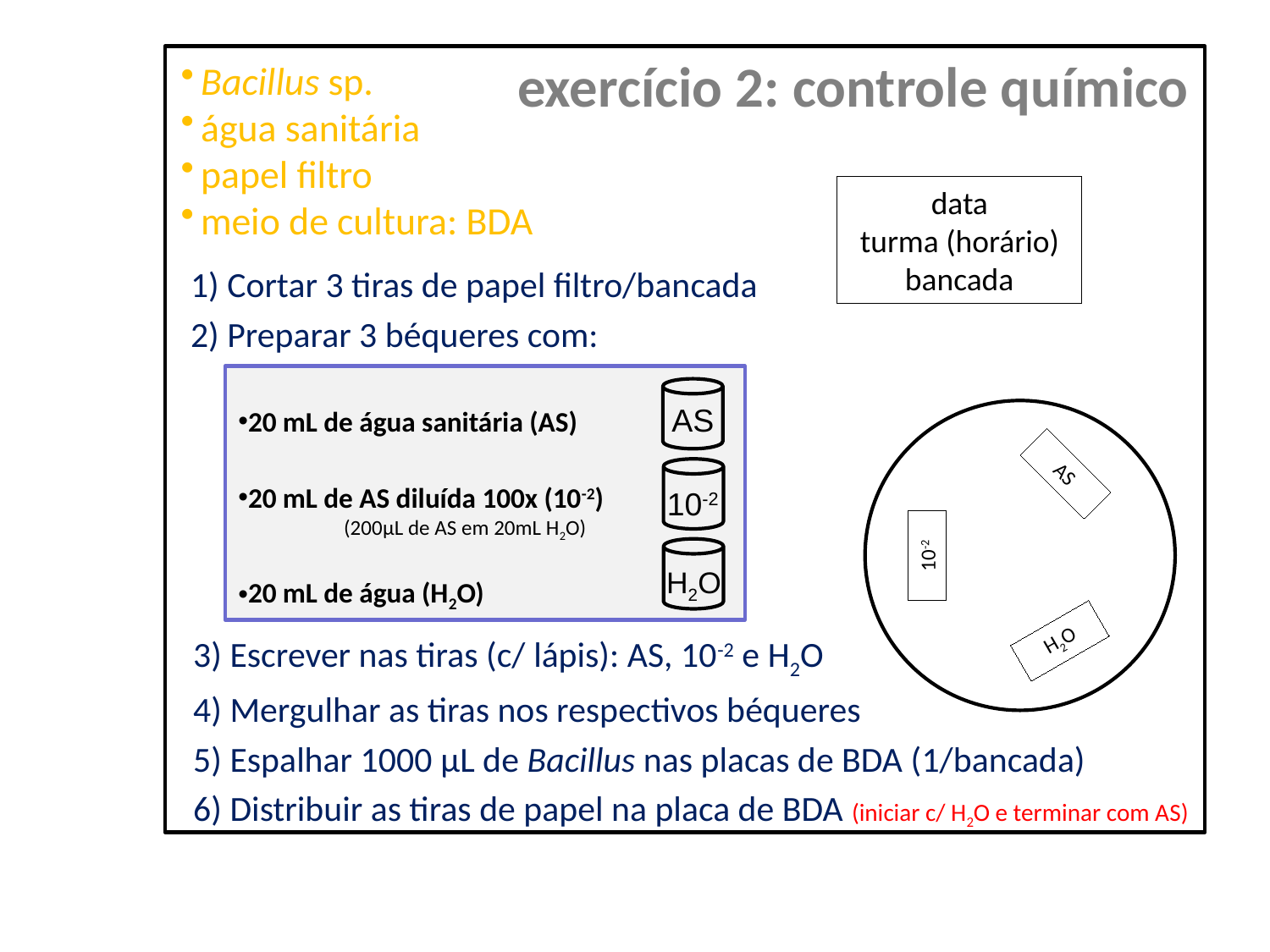

exercício 2: controle químico

Bacillus sp.
água sanitária
papel filtro
meio de cultura: BDA

data
turma (horário)
bancada
1) Cortar 3 tiras de papel filtro/bancada
2) Preparar 3 béqueres com:

AS
20 mL de água sanitária (AS)
20 mL de AS diluída 100x (10-2)
(200μL de AS em 20mL H2O)
20 mL de água (H2O)

10-2

H2O

AS
10-2
H2O
3) Escrever nas tiras (c/ lápis): AS, 10-2 e H2O
4) Mergulhar as tiras nos respectivos béqueres
5) Espalhar 1000 μL de Bacillus nas placas de BDA (1/bancada)
6) Distribuir as tiras de papel na placa de BDA (iniciar c/ H2O e terminar com AS)